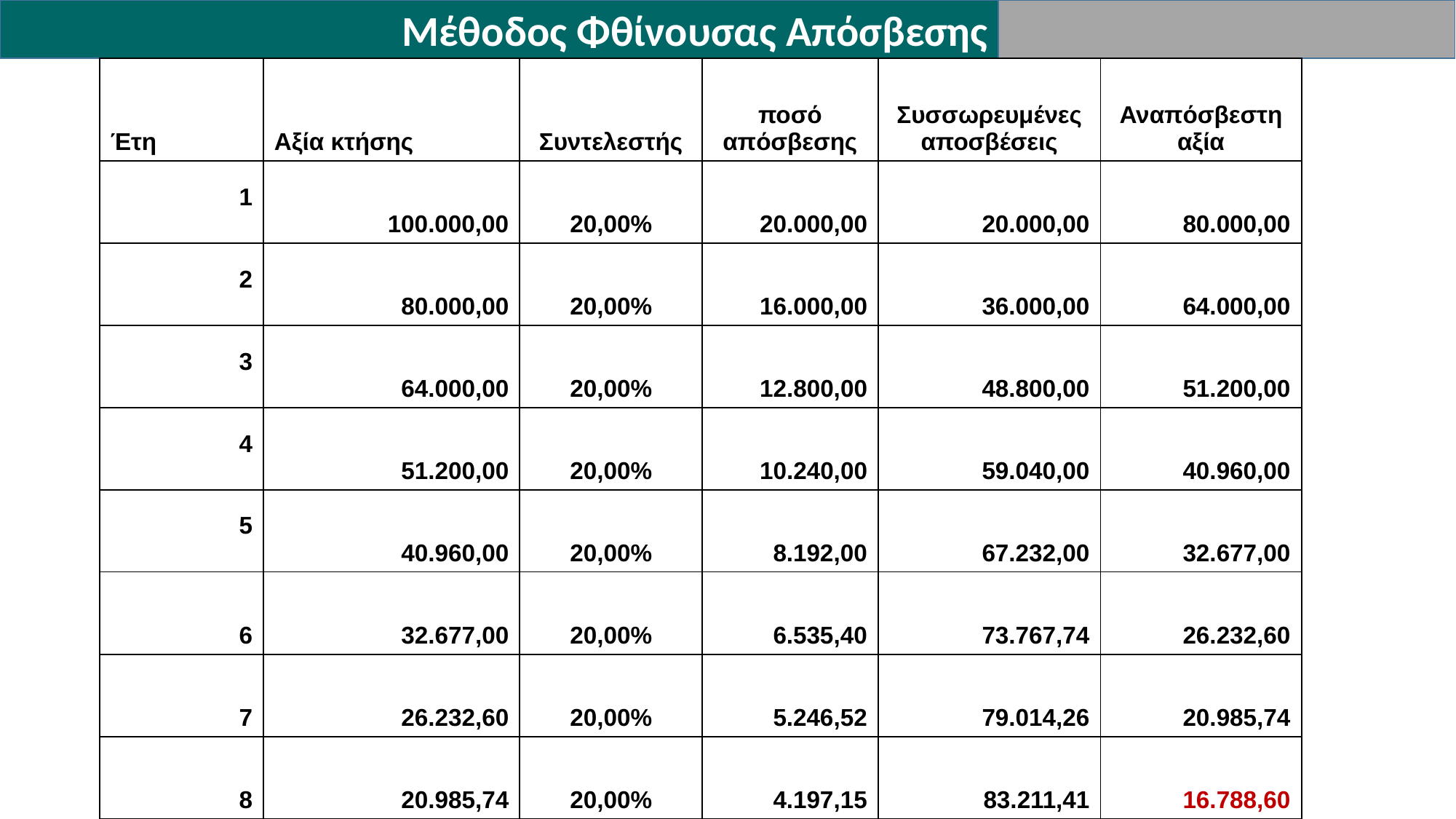

Μέθοδος Φθίνουσας Απόσβεσης

| Έτη | Αξία κτήσης | Συντελεστής | ποσό απόσβεσης | Συσσωρευμένες αποσβέσεις | Αναπόσβεστη αξία |
| --- | --- | --- | --- | --- | --- |
| 1 | 100.000,00 | 20,00% | 20.000,00 | 20.000,00 | 80.000,00 |
| 2 | 80.000,00 | 20,00% | 16.000,00 | 36.000,00 | 64.000,00 |
| 3 | 64.000,00 | 20,00% | 12.800,00 | 48.800,00 | 51.200,00 |
| 4 | 51.200,00 | 20,00% | 10.240,00 | 59.040,00 | 40.960,00 |
| 5 | 40.960,00 | 20,00% | 8.192,00 | 67.232,00 | 32.677,00 |
| 6 | 32.677,00 | 20,00% | 6.535,40 | 73.767,74 | 26.232,60 |
| 7 | 26.232,60 | 20,00% | 5.246,52 | 79.014,26 | 20.985,74 |
| 8 | 20.985,74 | 20,00% | 4.197,15 | 83.211,41 | 16.788,60 |